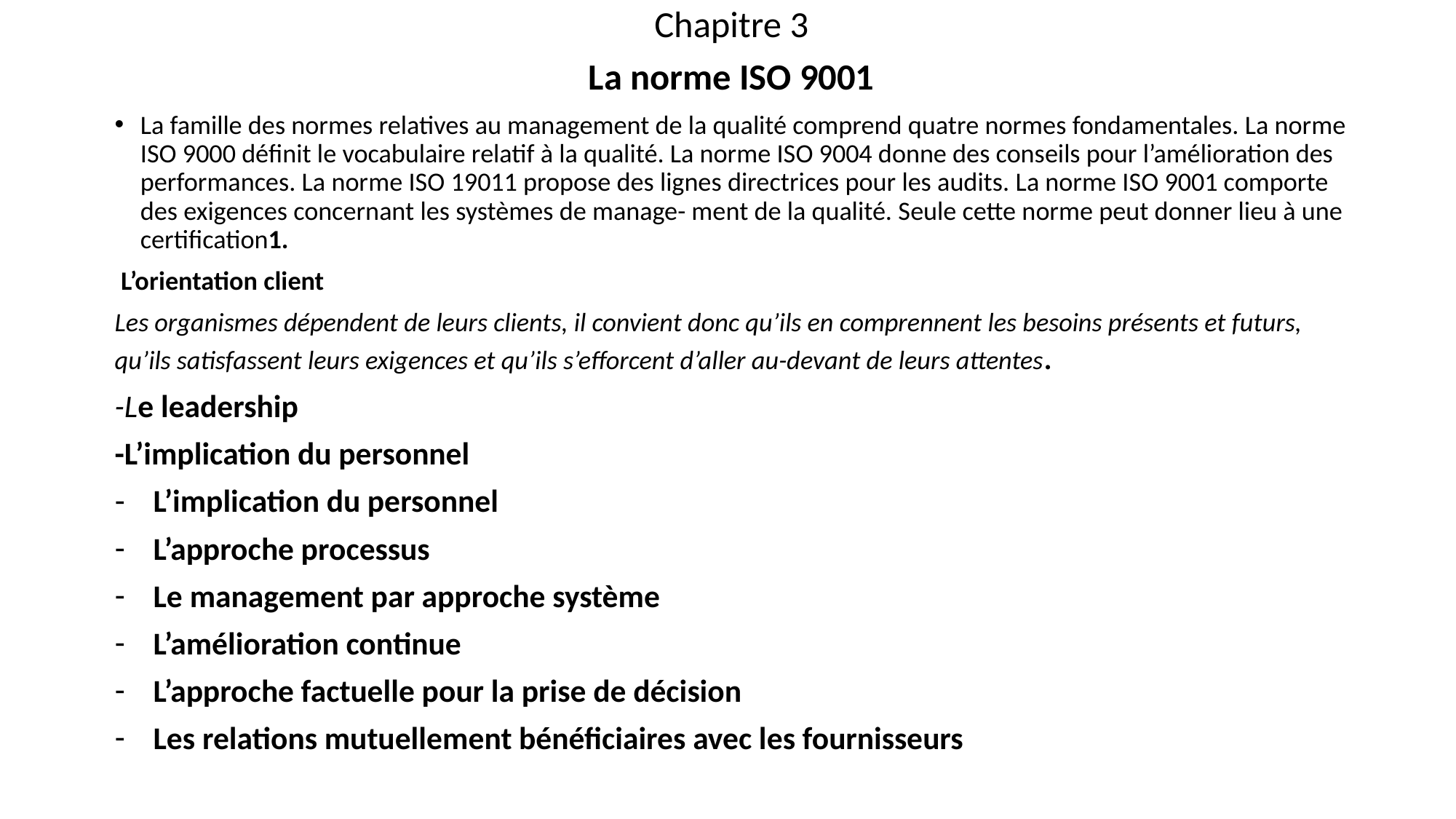

Chapitre 3
La norme ISO 9001
La famille des normes relatives au management de la qualité comprend quatre normes fondamentales. La norme ISO 9000 définit le vocabulaire relatif à la qualité. La norme ISO 9004 donne des conseils pour l’amélioration des performances. La norme ISO 19011 propose des lignes directrices pour les audits. La norme ISO 9001 comporte des exigences concernant les systèmes de manage- ment de la qualité. Seule cette norme peut donner lieu à une certification1.
 L’orientation client
Les organismes dépendent de leurs clients, il convient donc qu’ils en comprennent les besoins présents et futurs, qu’ils satisfassent leurs exigences et qu’ils s’efforcent d’aller au-devant de leurs attentes.
-Le leadership
-L’implication du personnel
L’implication du personnel
L’approche processus
Le management par approche système
L’amélioration continue
L’approche factuelle pour la prise de décision
Les relations mutuellement bénéficiaires avec les fournisseurs